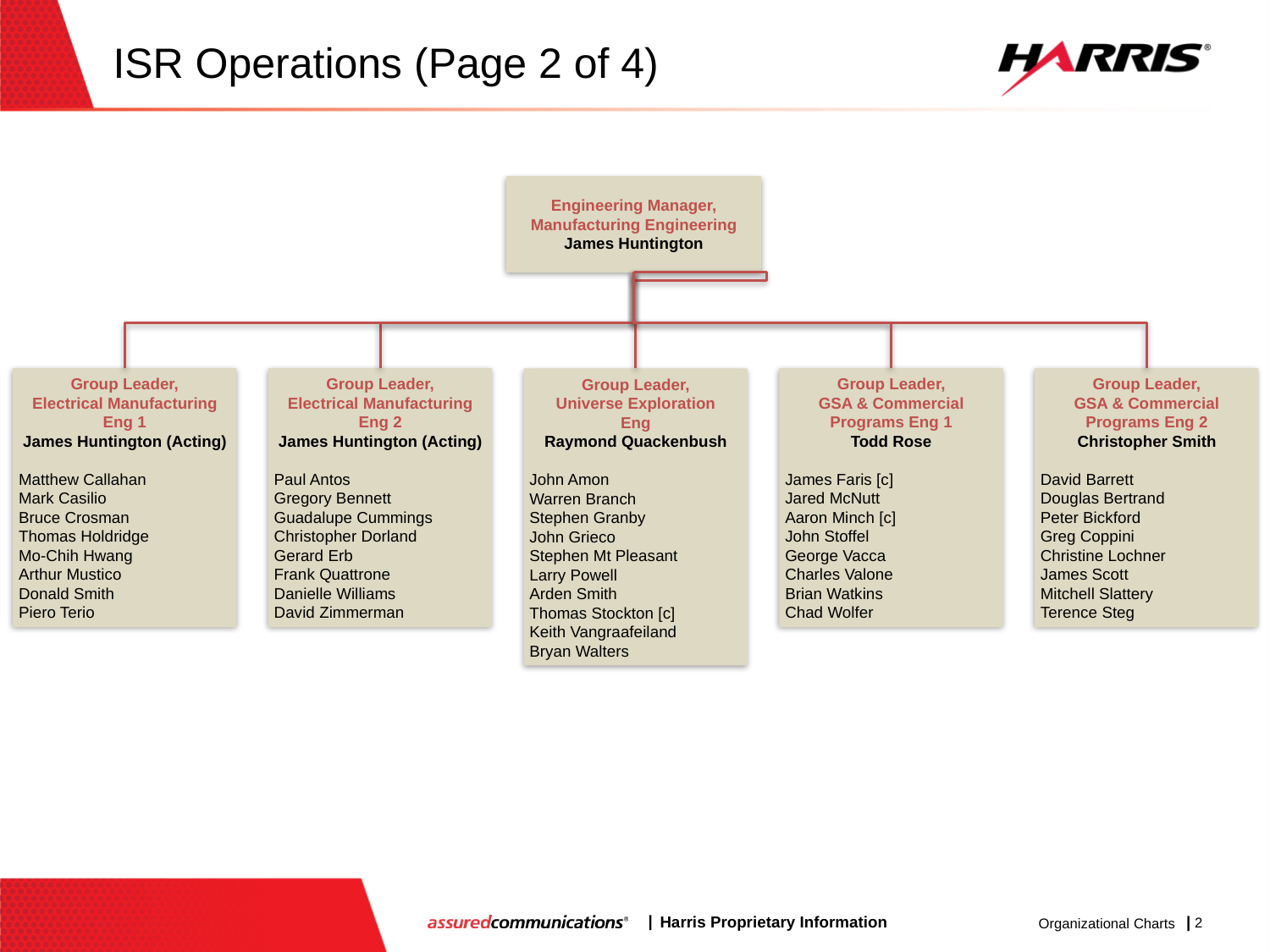

# ISR Operations (Page 2 of 4)
Engineering Manager,
Manufacturing Engineering
James Huntington
Group Leader,
Electrical Manufacturing
Eng 1
James Huntington (Acting)

Matthew Callahan
Mark Casilio
Bruce Crosman
Thomas Holdridge
Mo-Chih Hwang
Arthur Mustico
Donald Smith
Piero Terio
Group Leader,
Electrical Manufacturing
Eng 2
James Huntington (Acting)

Paul Antos
Gregory Bennett
Guadalupe Cummings
Christopher Dorland
Gerard Erb
Frank Quattrone
Danielle Williams
David Zimmerman
Group Leader,
Universe Exploration
Eng
Raymond Quackenbush

John Amon
Warren Branch
Stephen Granby
John Grieco
Stephen Mt Pleasant
Larry Powell
Arden Smith
Thomas Stockton [c]
Keith Vangraafeiland
Bryan Walters
Group Leader,
GSA & Commercial Programs Eng 1
Todd Rose

James Faris [c]
Jared McNutt
Aaron Minch [c]
John Stoffel
George Vacca
Charles Valone
Brian Watkins
Chad Wolfer
Group Leader,
GSA & Commercial Programs Eng 2
Christopher Smith

David Barrett
Douglas Bertrand
Peter Bickford
Greg Coppini
Christine Lochner
James Scott
Mitchell Slattery
Terence Steg